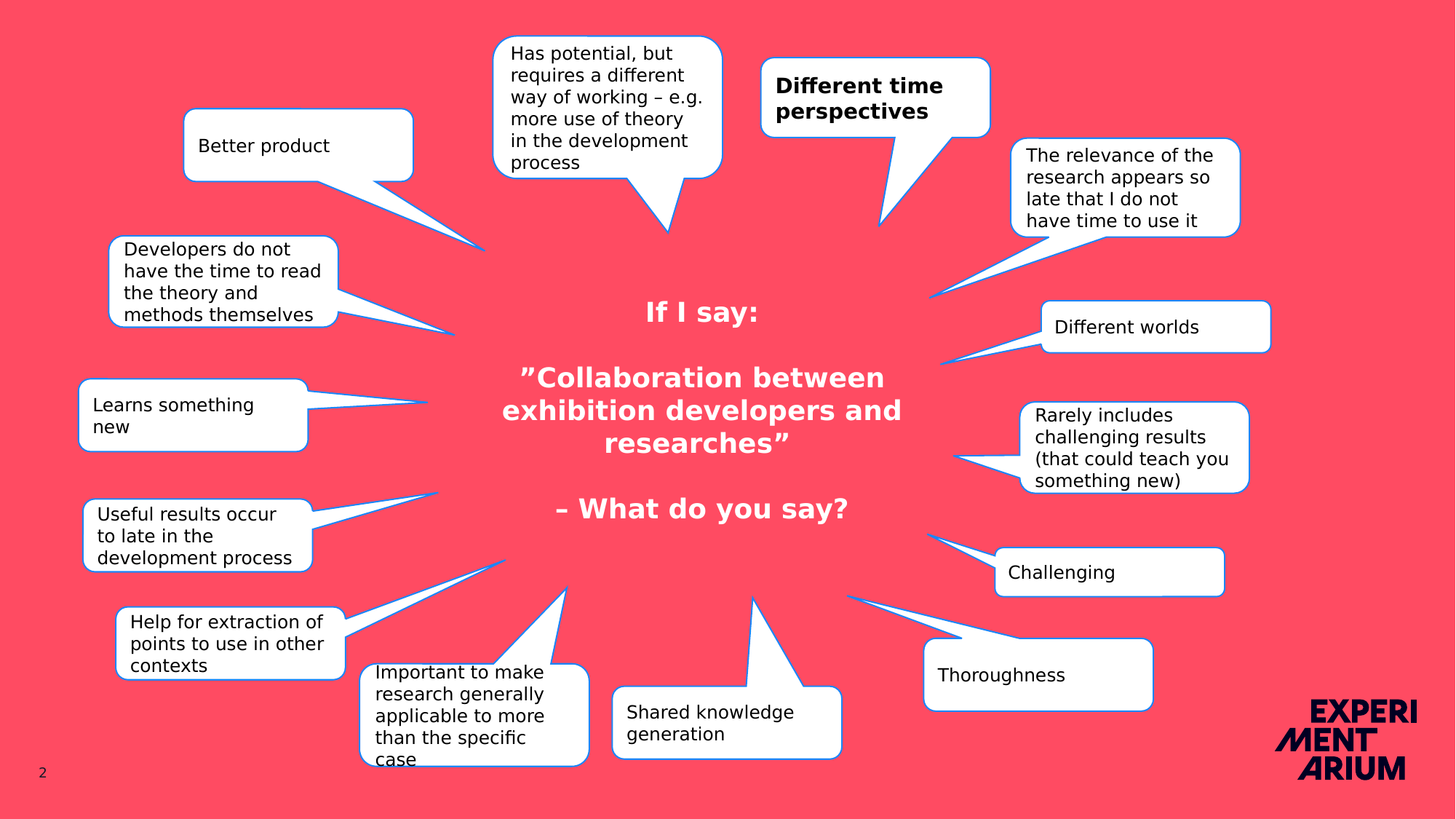

Has potential, but requires a different way of working – e.g. more use of theory in the development process
Different time perspectives
Better product
The relevance of the research appears so late that I do not have time to use it
Developers do not have the time to read the theory and methods themselves
If I say:

”Collaboration between exhibition developers and researches”

– What do you say?
Different worlds
Learns something new
Rarely includes challenging results (that could teach you something new)
Useful results occur to late in the development process
Challenging
Help for extraction of points to use in other contexts
Thoroughness
Important to make research generally applicable to more than the specific case
Shared knowledge generation
2